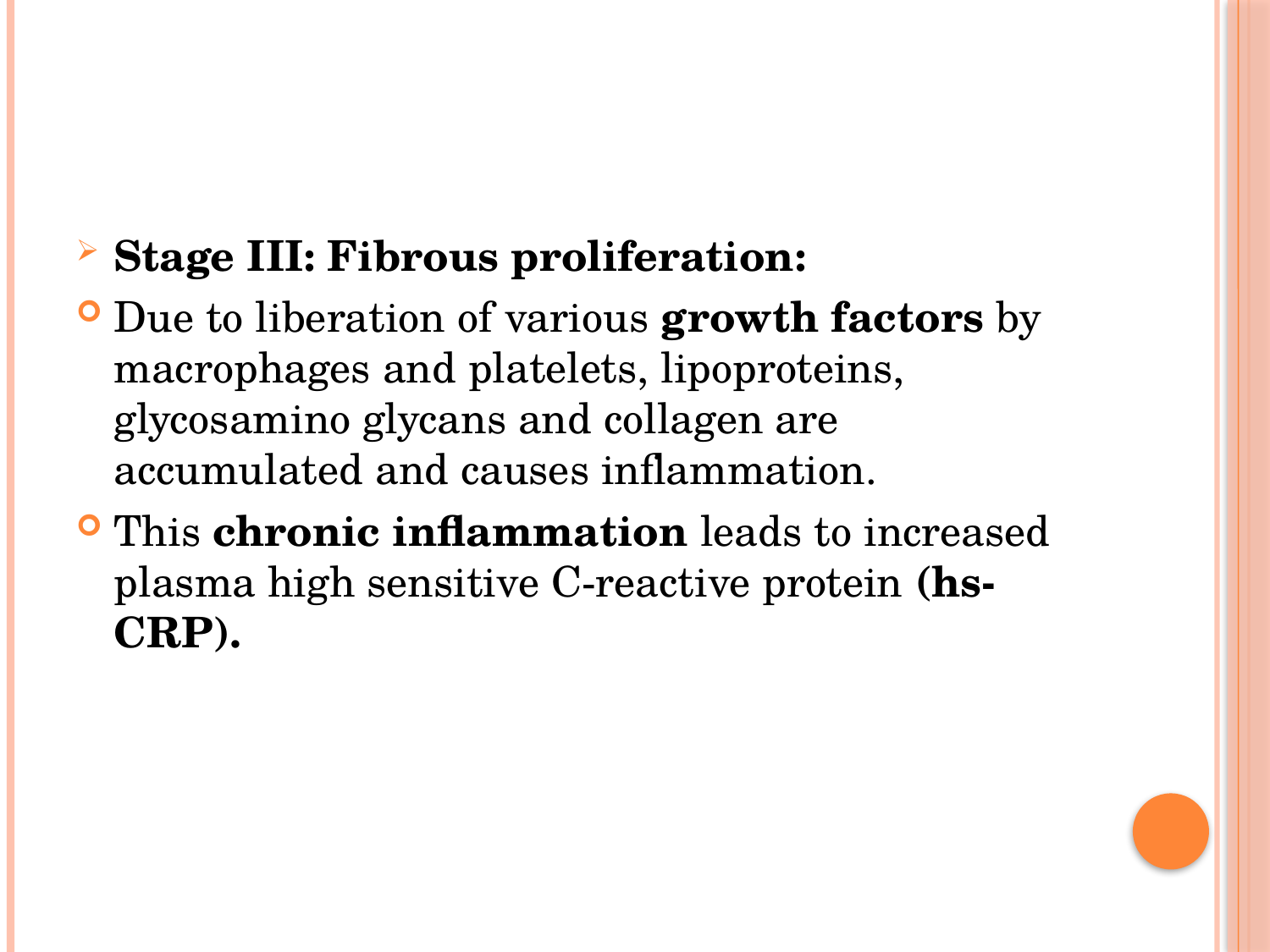

#
Stage III: Fibrous proliferation:
Due to liberation of various growth factors by macrophages and platelets, lipoproteins, glycosamino glycans and collagen are accumulated and causes inflammation.
This chronic inflammation leads to increased plasma high sensitive C-reactive protein (hs-CRP).